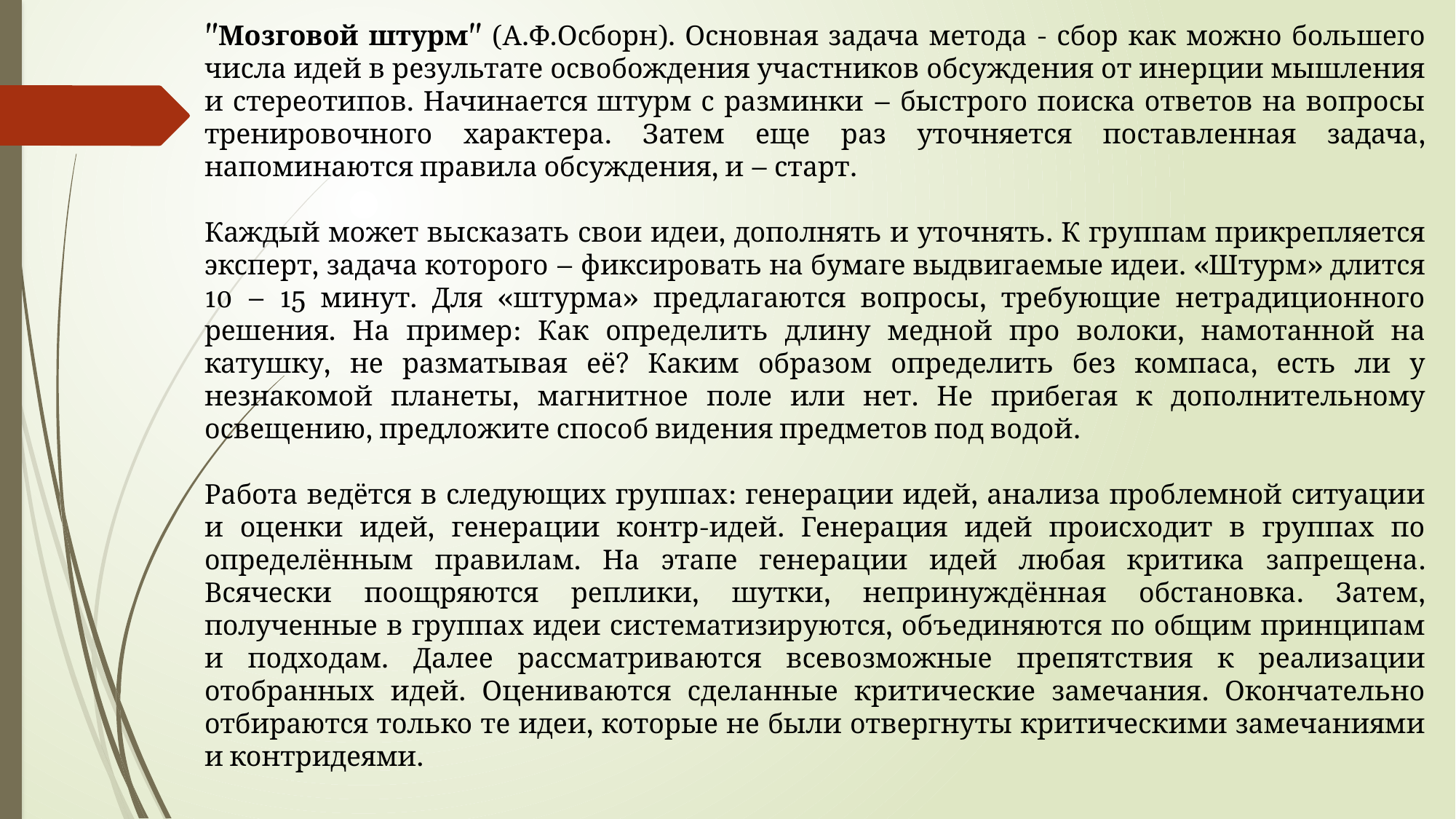

"Мозговой штурм" (А.Ф.Осборн). Основная задача метода - сбор как можно большего числа идей в результате освобождения участников обсуждения от инерции мышления и стереотипов. Начинается штурм с разминки – быстрого поиска ответов на вопросы тренировочного характера. Затем еще раз уточняется поставленная задача, напоминаются правила обсуждения, и – старт.

Каждый может высказать свои идеи, дополнять и уточнять. К группам прикрепляется эксперт, задача которого – фиксировать на бумаге выдвигаемые идеи. «Штурм» длится 10 – 15 минут. Для «штурма» предлагаются вопросы, требующие нетрадиционного решения. На пример: Как определить длину медной про волоки, намотанной на катушку, не разматывая её? Каким образом определить без компаса, есть ли у незнакомой планеты, магнитное поле или нет. Не прибегая к дополнительному освещению, предложите способ видения предметов под водой.

Работа ведётся в следующих группах: генерации идей, анализа проблемной ситуации и оценки идей, генерации контр-идей. Генерация идей происходит в группах по определённым правилам. На этапе генерации идей любая критика запрещена. Всячески поощряются реплики, шутки, непринуждённая обстановка. Затем, полученные в группах идеи систематизируются, объединяются по общим принципам и подходам. Далее рассматриваются всевозможные препятствия к реализации отобранных идей. Оцениваются сделанные критические замечания. Окончательно отбираются только те идеи, которые не были отвергнуты критическими замечаниями и контридеями.